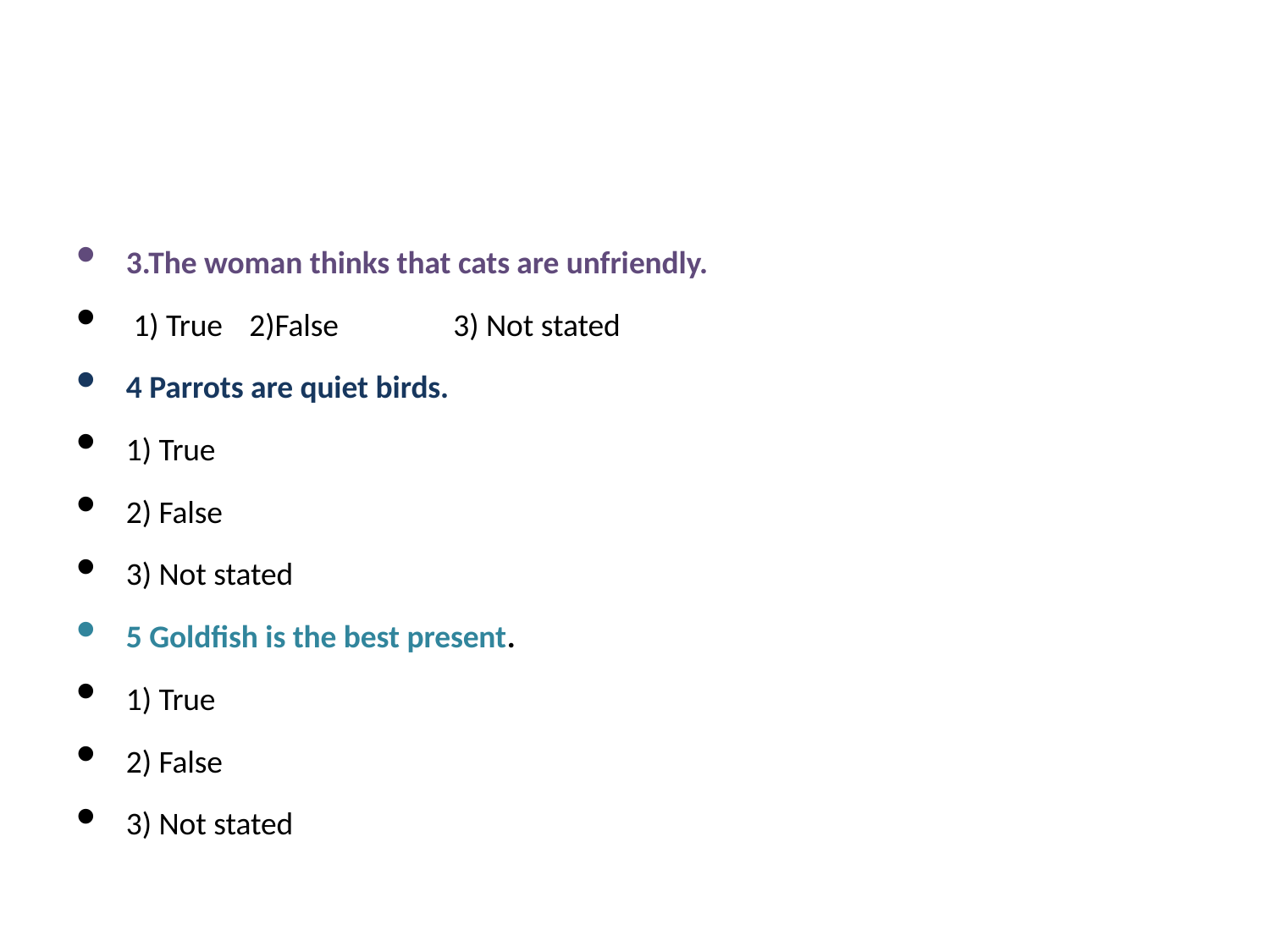

#
3.The woman thinks that cats are unfriendly.
 1) True	2)False                3) Not stated
4 Parrots are quiet birds.
1) True
2) False
3) Not stated
5 Goldfish is the best present.
1) True
2) False
3) Not stated